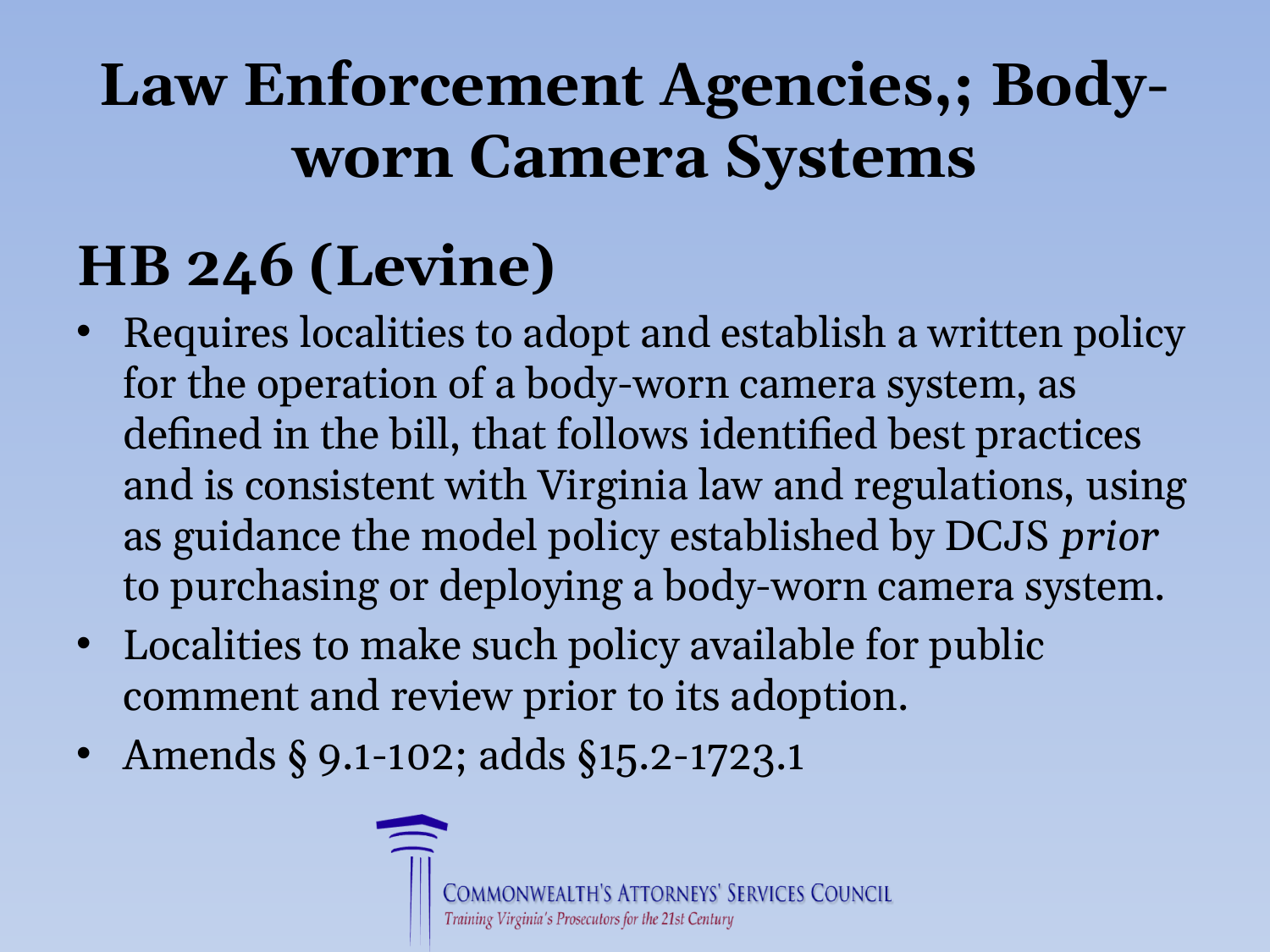

# Law Enforcement Agencies,; Body-worn Camera Systems
HB 246 (Levine)
Requires localities to adopt and establish a written policy for the operation of a body-worn camera system, as defined in the bill, that follows identified best practices and is consistent with Virginia law and regulations, using as guidance the model policy established by DCJS prior to purchasing or deploying a body-worn camera system.
Localities to make such policy available for public comment and review prior to its adoption.
Amends § 9.1-102; adds §15.2-1723.1